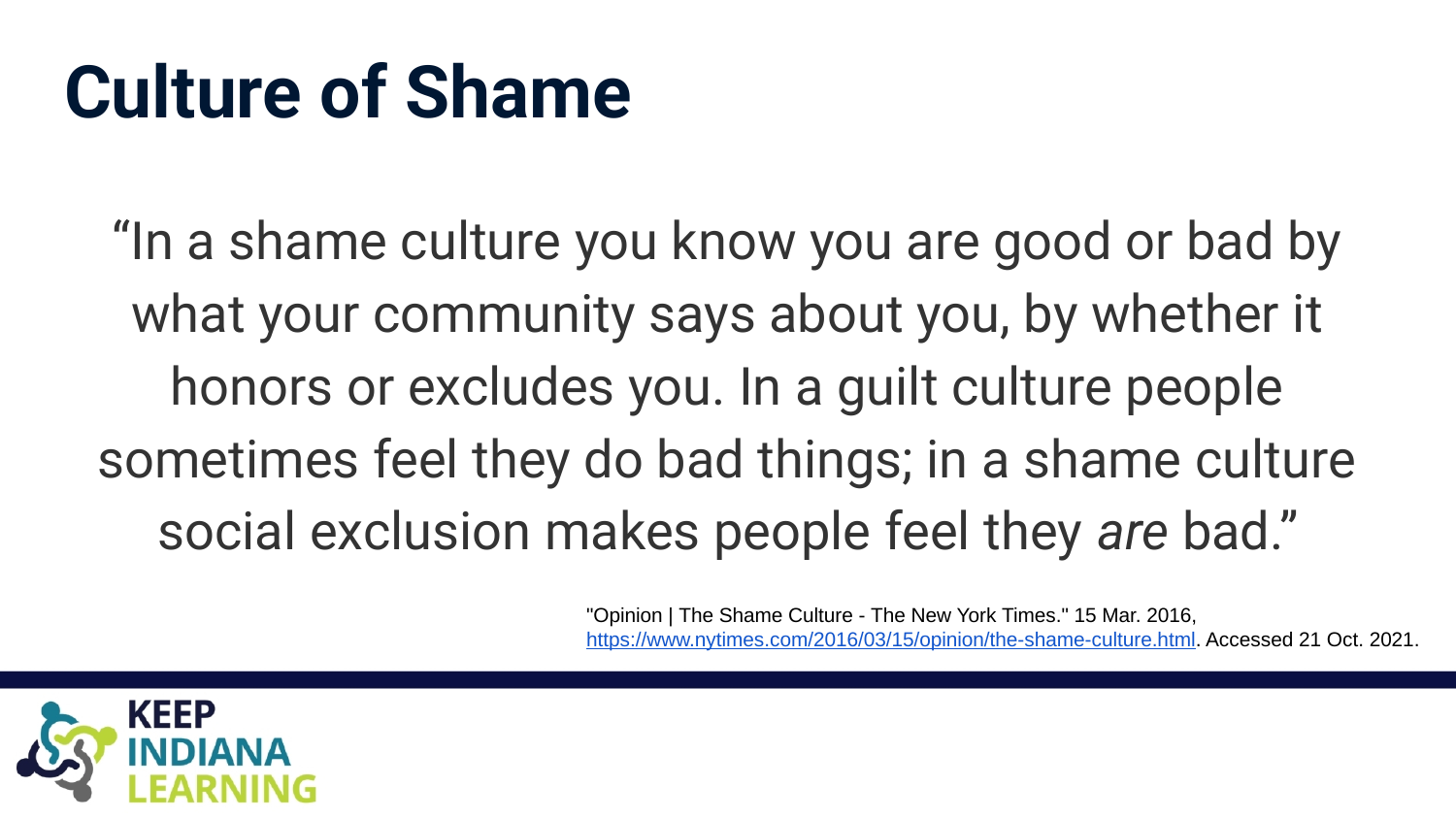

# Culture of Shame
“In a shame culture you know you are good or bad by what your community says about you, by whether it honors or excludes you. In a guilt culture people sometimes feel they do bad things; in a shame culture social exclusion makes people feel they are bad.”
"Opinion | The Shame Culture - The New York Times." 15 Mar. 2016, https://www.nytimes.com/2016/03/15/opinion/the-shame-culture.html. Accessed 21 Oct. 2021.